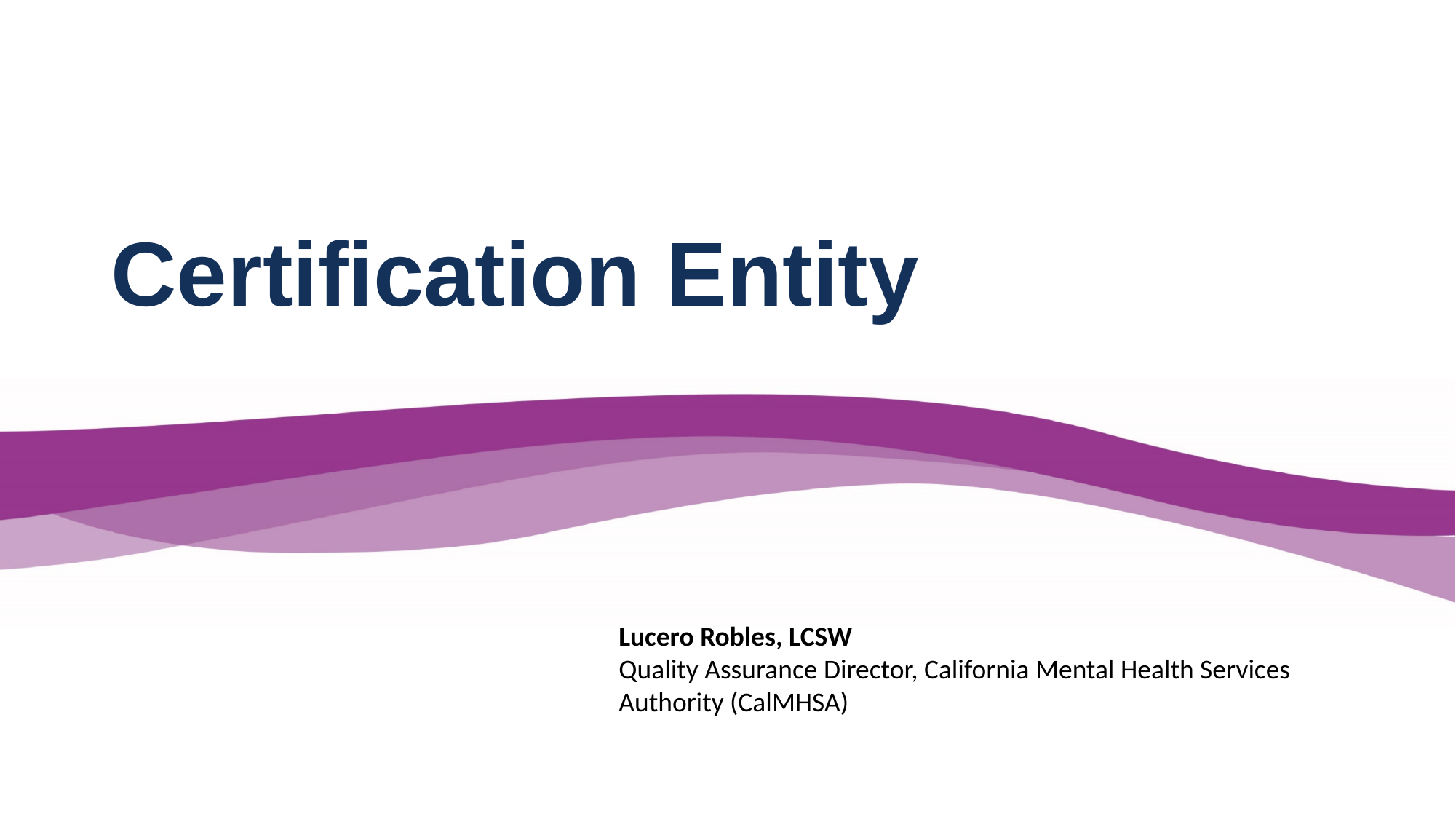

# Certification Entity
Lucero Robles, LCSW
Quality Assurance Director, California Mental Health Services Authority (CalMHSA)